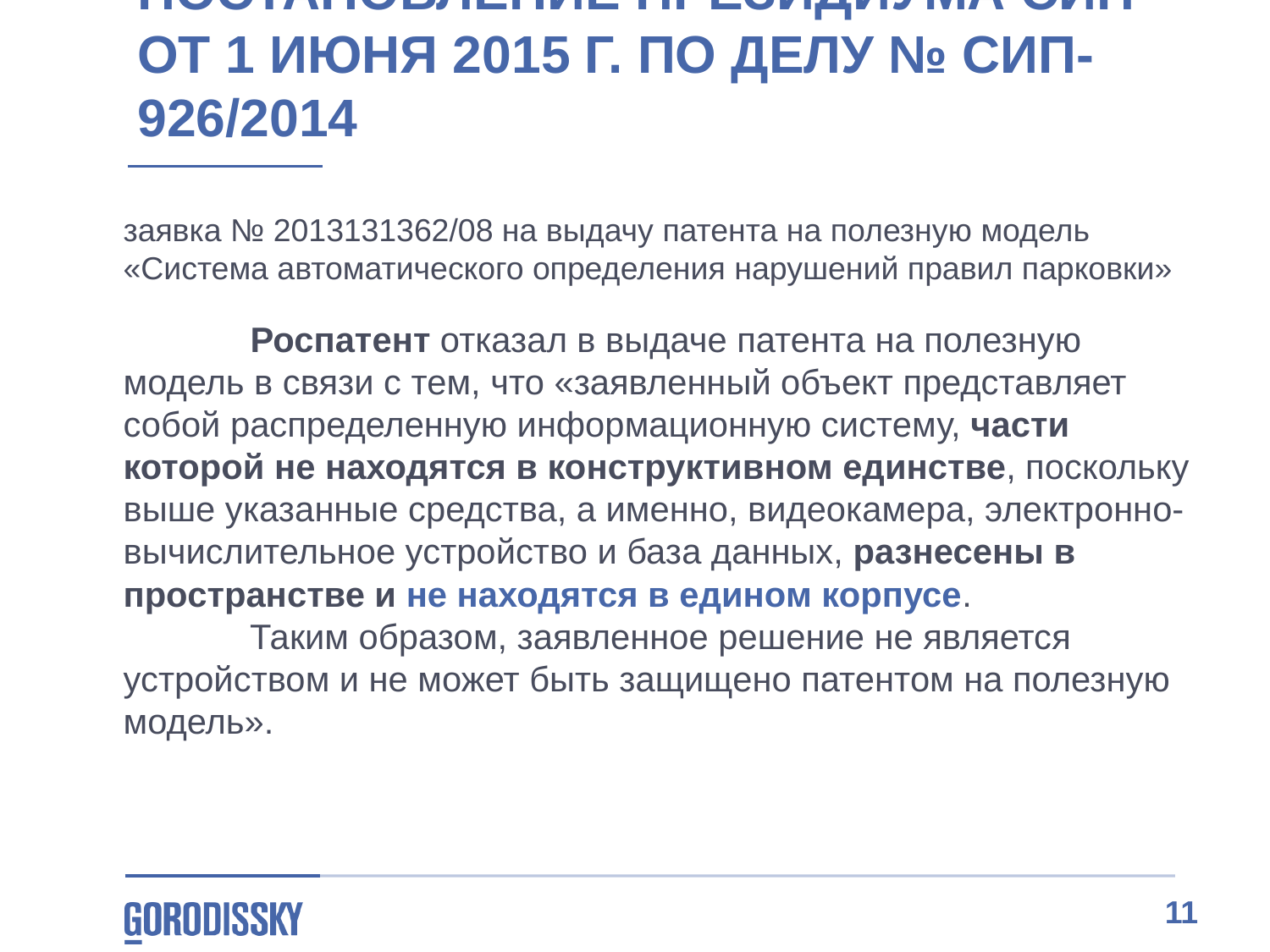

Постановление Президиума СИП
от 1 июня 2015 г. по делу № СИП-926/2014
заявка № 2013131362/08 на выдачу патента на полезную модель «Система автоматического определения нарушений правил парковки»
	Роспатент отказал в выдаче патента на полезную модель в связи с тем, что «заявленный объект представляет собой распределенную информационную систему, части которой не находятся в конструктивном единстве, поскольку выше указанные средства, а именно, видеокамера, электронно-вычислительное устройство и база данных, разнесены в пространстве и не находятся в едином корпусе.
             Таким образом, заявленное решение не является устройством и не может быть защищено патентом на полезную модель».